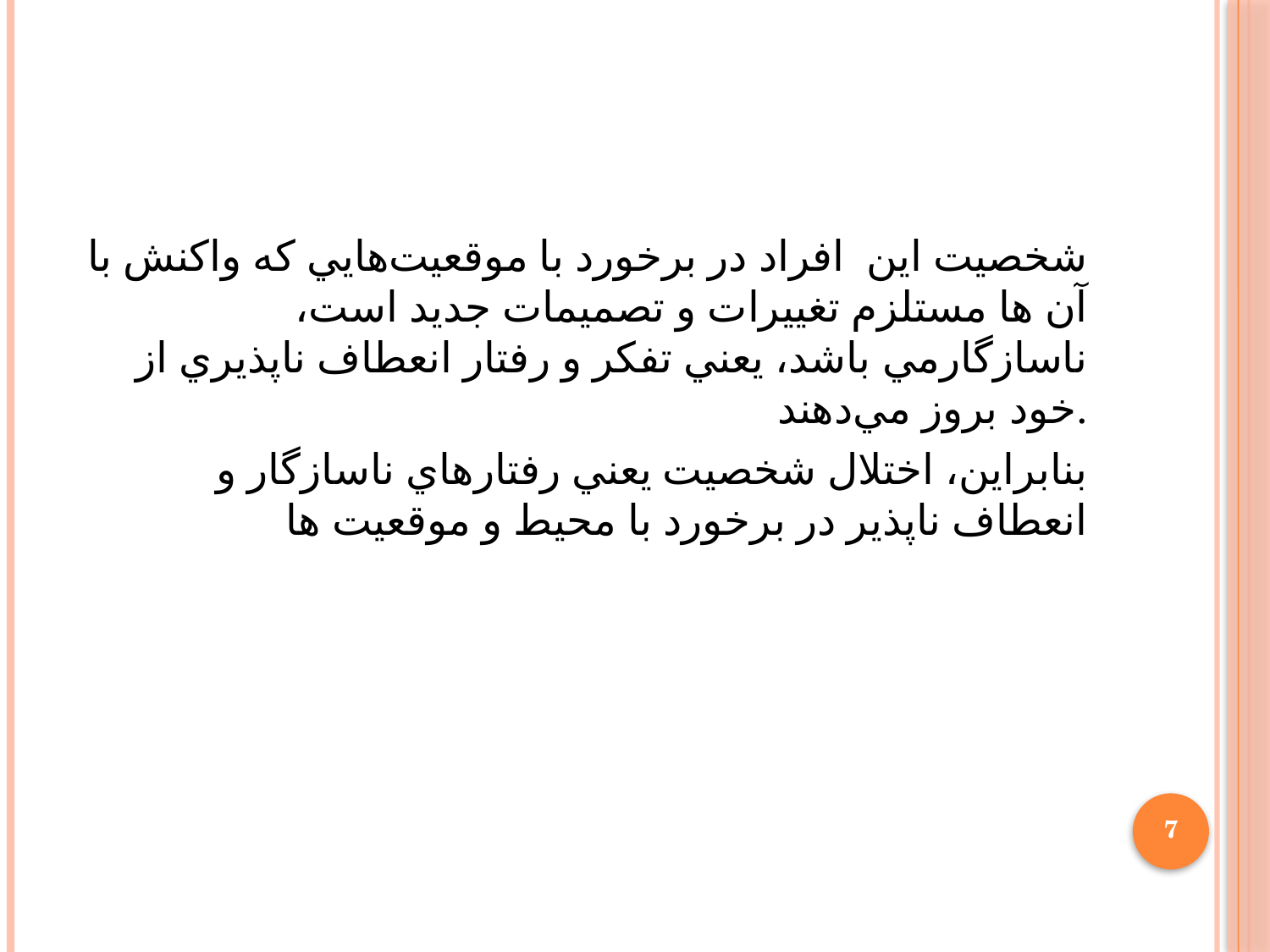

#
شخصيت اين  افراد در برخورد با موقعيت‌هايي که واکنش با آن ها مستلزم تغييرات و تصميمات جديد است، ناسازگارمي باشد، يعني تفکر و رفتار انعطاف ناپذيري از خود بروز مي‌دهند.
 بنابراين، اختلال شخصيت يعني رفتارهاي ناسازگار و انعطاف ناپذير در برخورد با محيط و موقعيت ها
7